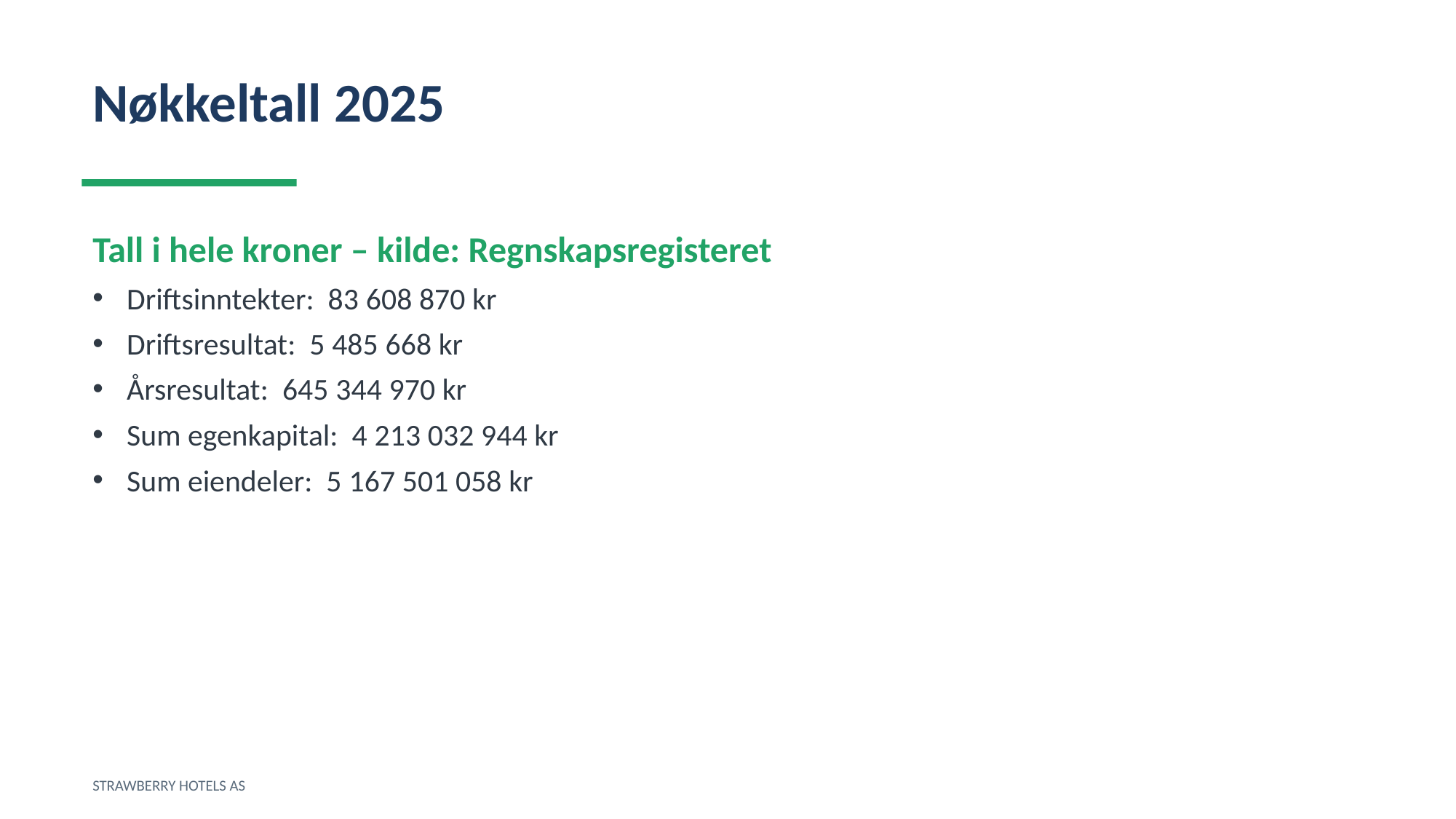

Nøkkeltall 2025

Tall i hele kroner – kilde: Regnskapsregisteret
Driftsinntekter:  83 608 870 kr
Driftsresultat:  5 485 668 kr
Årsresultat:  645 344 970 kr
Sum egenkapital:  4 213 032 944 kr
Sum eiendeler:  5 167 501 058 kr
STRAWBERRY HOTELS AS